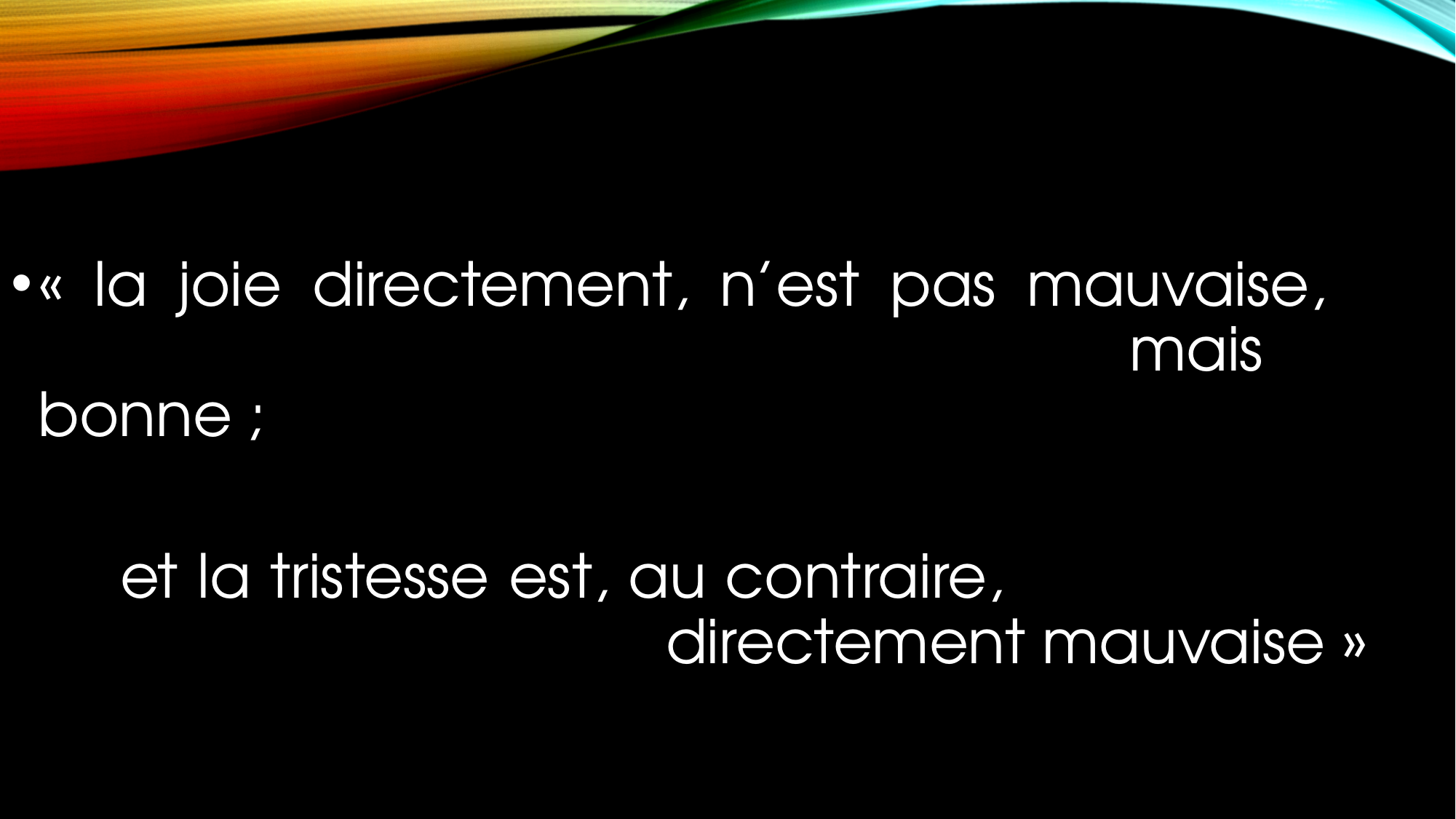

« la joie directement, n’est pas mauvaise, 											mais bonne ;

	et la tristesse est, au contraire, 										directement mauvaise »